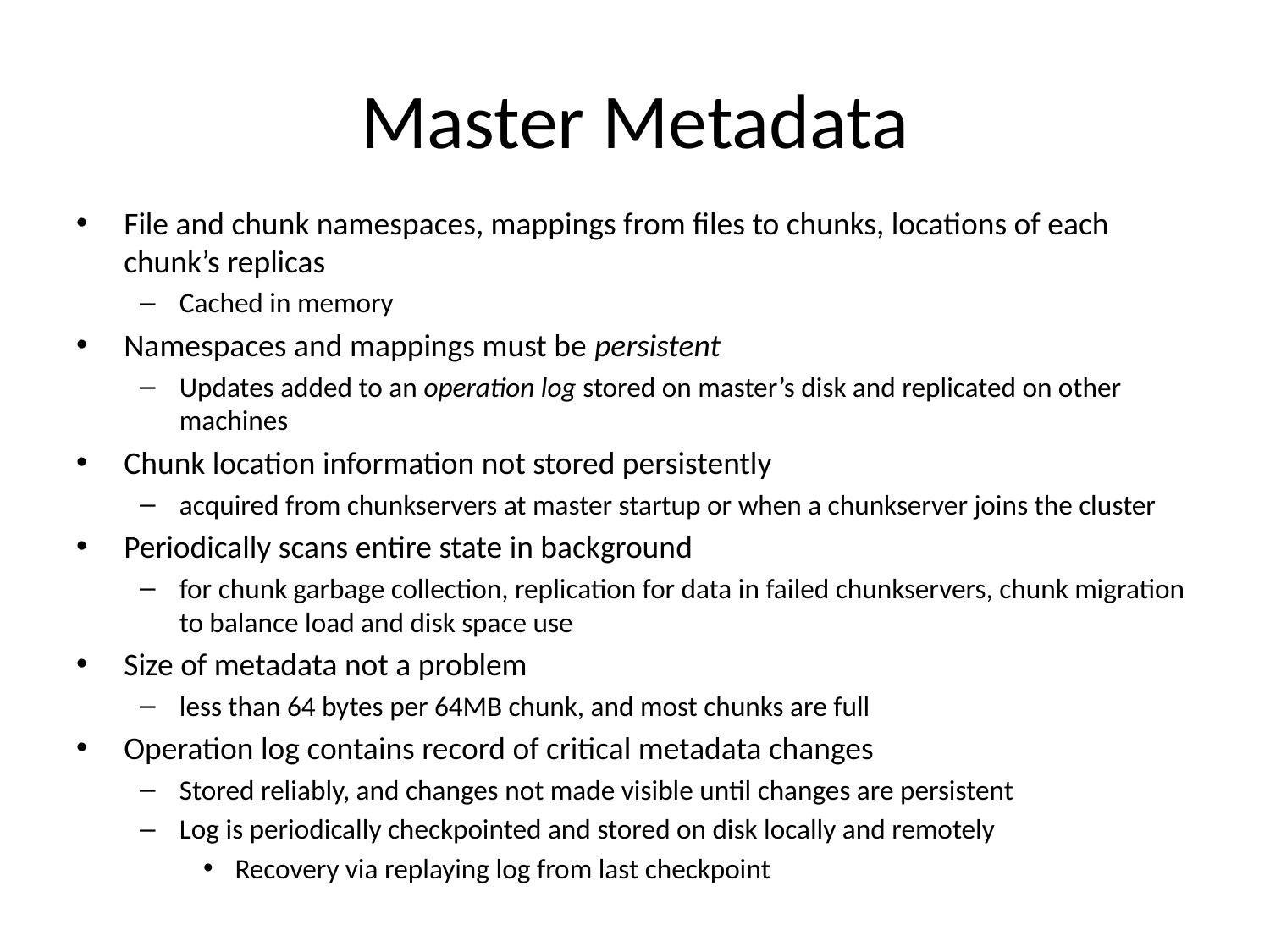

# Master Metadata
File and chunk namespaces, mappings from files to chunks, locations of each chunk’s replicas
Cached in memory
Namespaces and mappings must be persistent
Updates added to an operation log stored on master’s disk and replicated on other machines
Chunk location information not stored persistently
acquired from chunkservers at master startup or when a chunkserver joins the cluster
Periodically scans entire state in background
for chunk garbage collection, replication for data in failed chunkservers, chunk migration to balance load and disk space use
Size of metadata not a problem
less than 64 bytes per 64MB chunk, and most chunks are full
Operation log contains record of critical metadata changes
Stored reliably, and changes not made visible until changes are persistent
Log is periodically checkpointed and stored on disk locally and remotely
Recovery via replaying log from last checkpoint